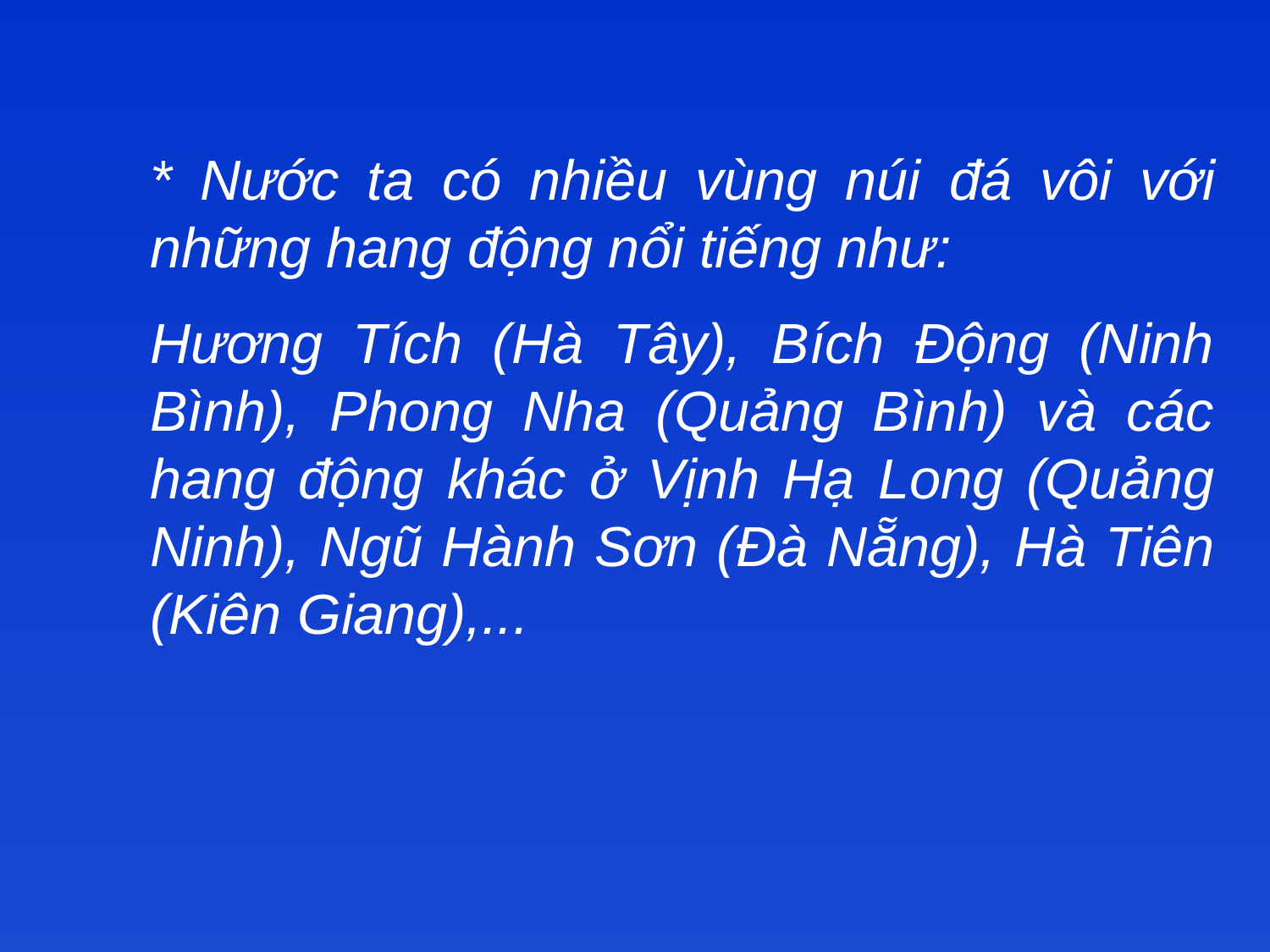

* Nước ta có nhiều vùng núi đá vôi với những hang động nổi tiếng như:
Hương Tích (Hà Tây), Bích Động (Ninh Bình), Phong Nha (Quảng Bình) và các hang động khác ở Vịnh Hạ Long (Quảng Ninh), Ngũ Hành Sơn (Đà Nẵng), Hà Tiên (Kiên Giang),...